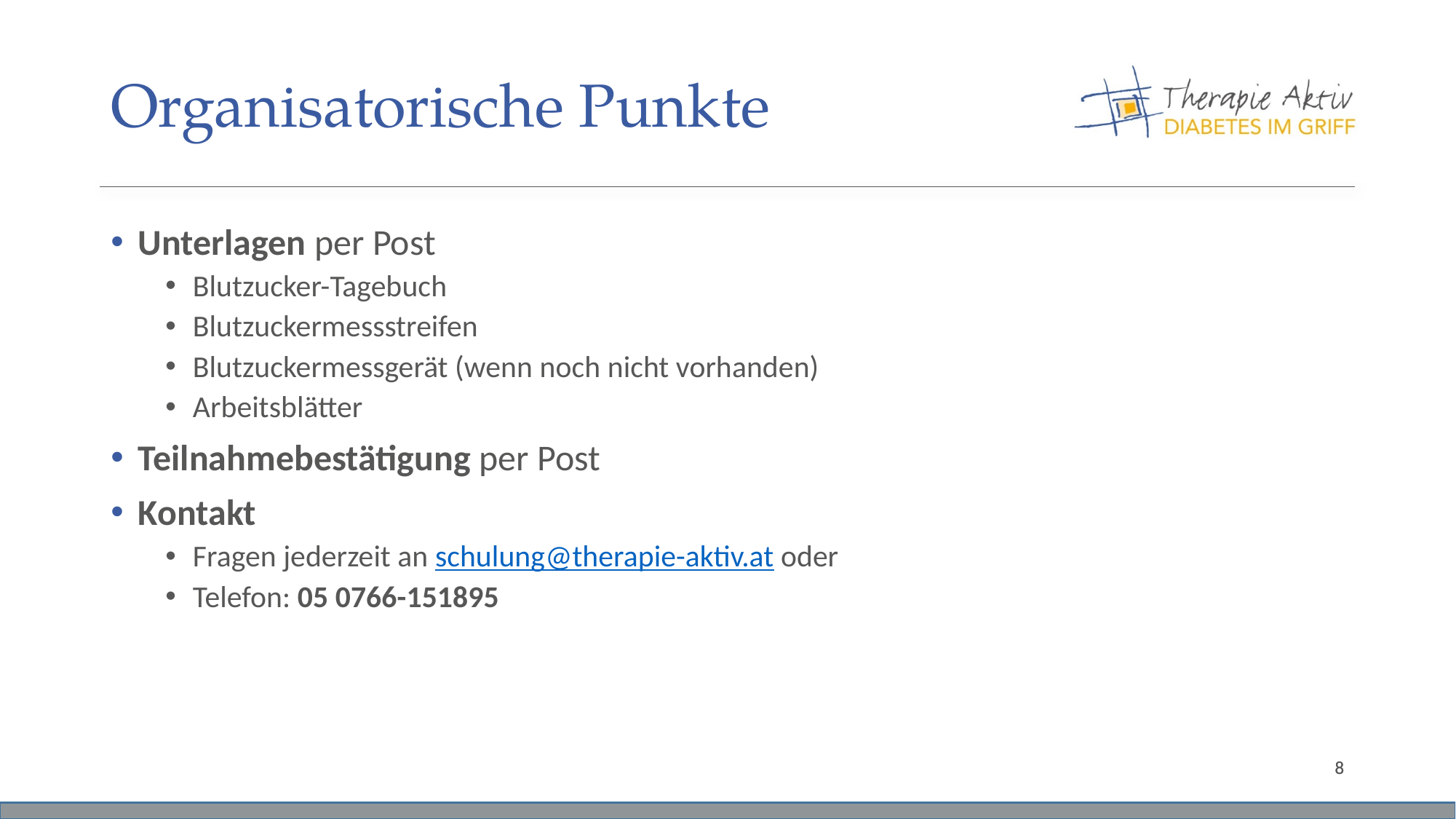

# Organisatorische Punkte
Unterlagen per Post
Blutzucker-Tagebuch
Blutzuckermessstreifen
Blutzuckermessgerät (wenn noch nicht vorhanden)
Arbeitsblätter
Teilnahmebestätigung per Post
Kontakt
Fragen jederzeit an schulung@therapie-aktiv.at oder
Telefon: 05 0766-151895